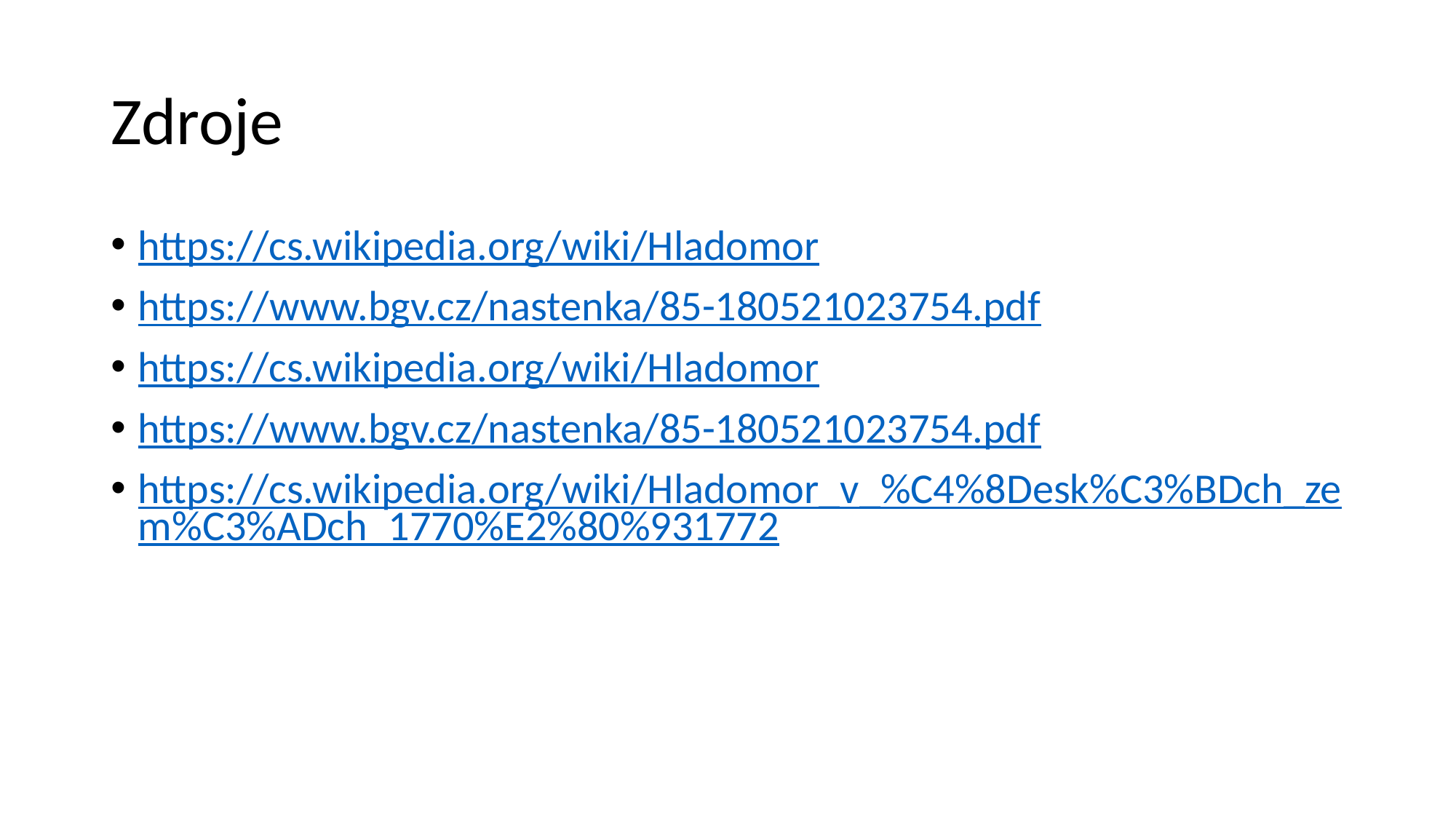

# Zdroje
https://cs.wikipedia.org/wiki/Hladomor
https://www.bgv.cz/nastenka/85-180521023754.pdf
https://cs.wikipedia.org/wiki/Hladomor
https://www.bgv.cz/nastenka/85-180521023754.pdf
https://cs.wikipedia.org/wiki/Hladomor_v_%C4%8Desk%C3%BDch_zem%C3%ADch_1770%E2%80%931772